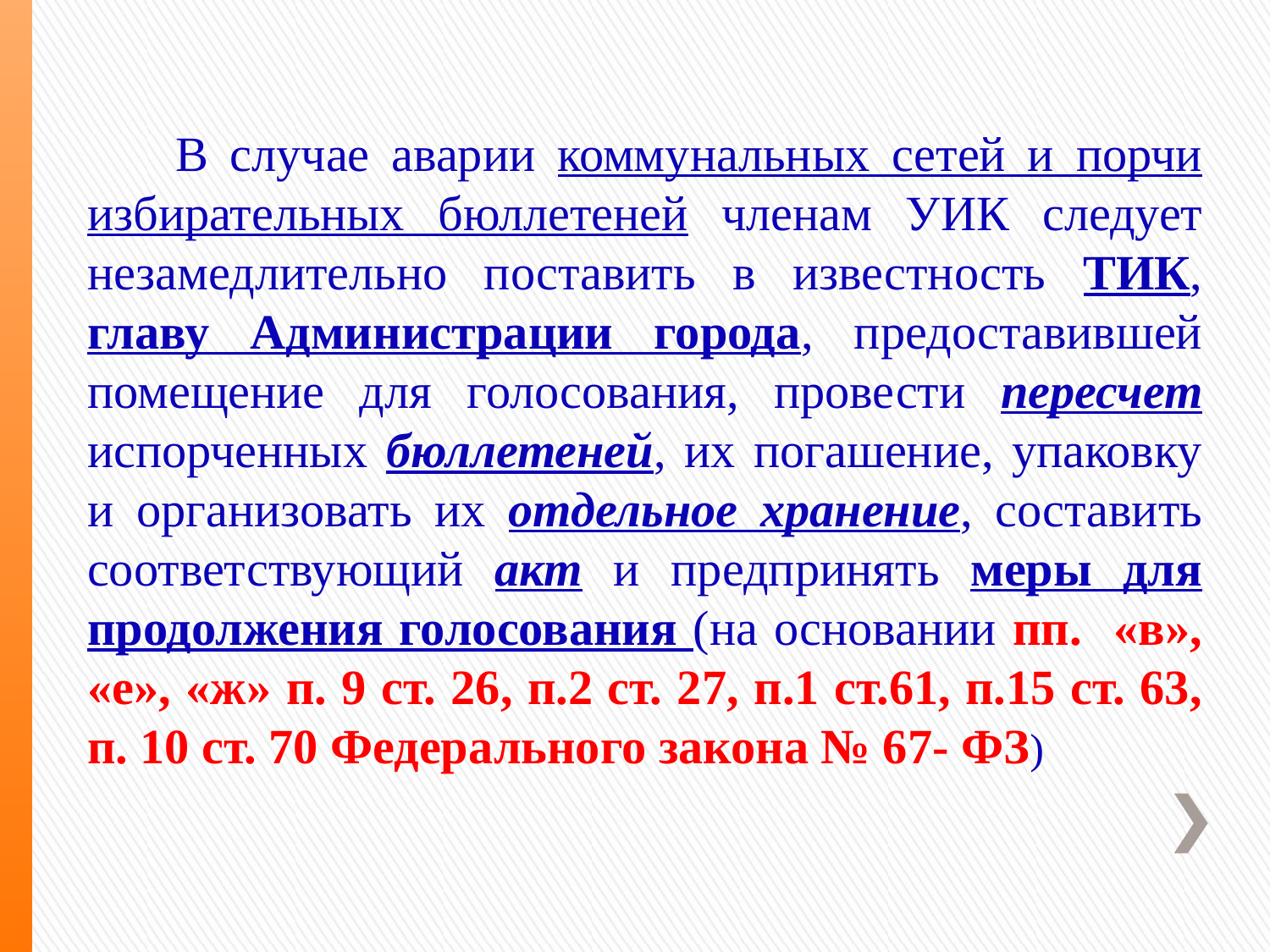

В случае аварии коммунальных сетей и порчи избирательных бюллетеней членам УИК следует незамедлительно поставить в известность ТИК, главу Администрации города, предоставившей помещение для голосования, провести пересчет испорченных бюллетеней, их погашение, упаковку и организовать их отдельное хранение, составить соответствующий акт и предпринять меры для продолжения голосования (на основании пп.  «в», «е», «ж» п. 9 ст. 26, п.2 ст. 27, п.1 ст.61, п.15 ст. 63, п. 10 ст. 70 Федерального закона № 67- ФЗ)